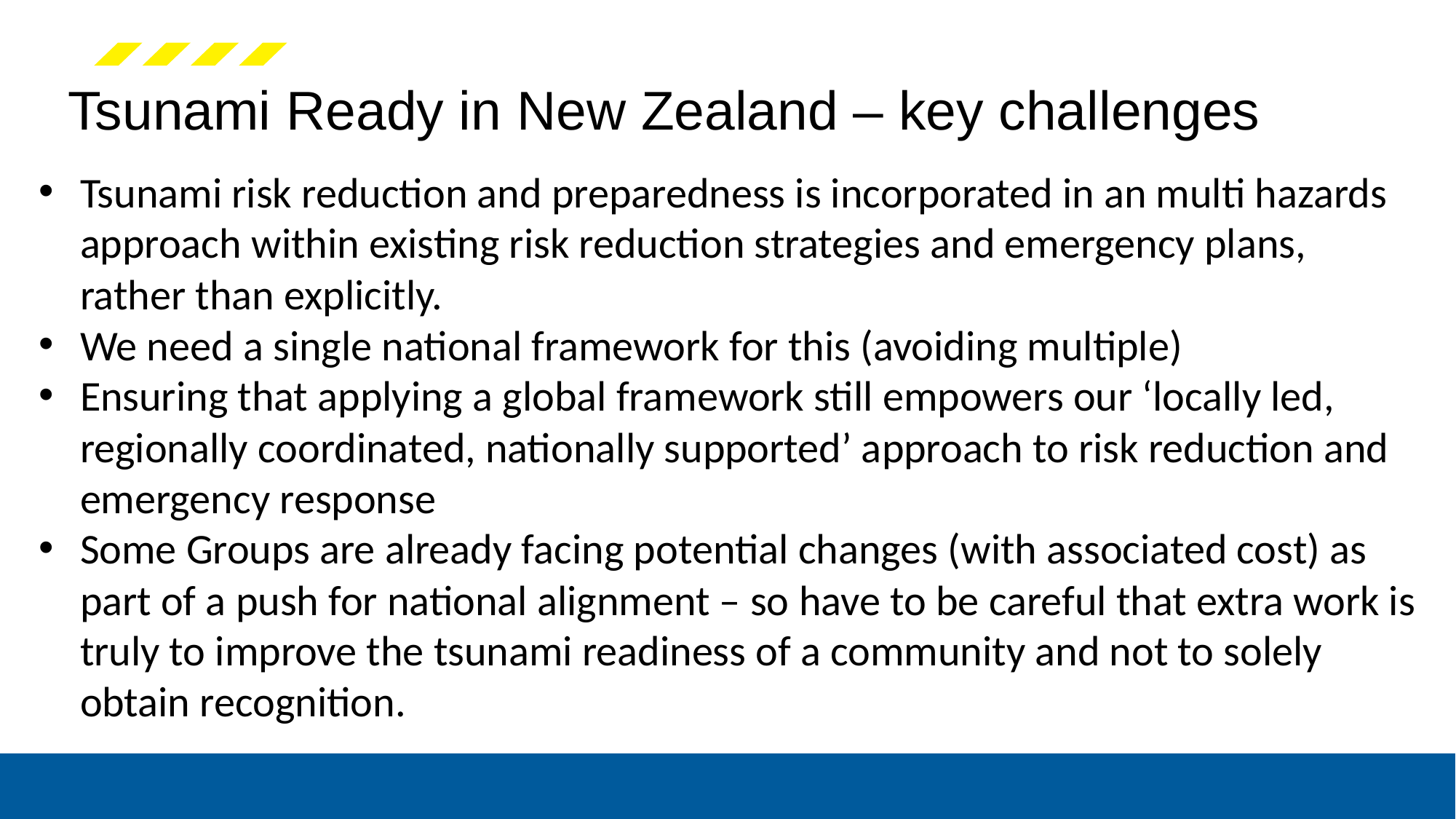

Tsunami Ready in New Zealand – key challenges

Tsunami risk reduction and preparedness is incorporated in an multi hazards approach within existing risk reduction strategies and emergency plans, rather than explicitly.
We need a single national framework for this (avoiding multiple)
Ensuring that applying a global framework still empowers our ‘locally led, regionally coordinated, nationally supported’ approach to risk reduction and emergency response
Some Groups are already facing potential changes (with associated cost) as part of a push for national alignment – so have to be careful that extra work is truly to improve the tsunami readiness of a community and not to solely obtain recognition.